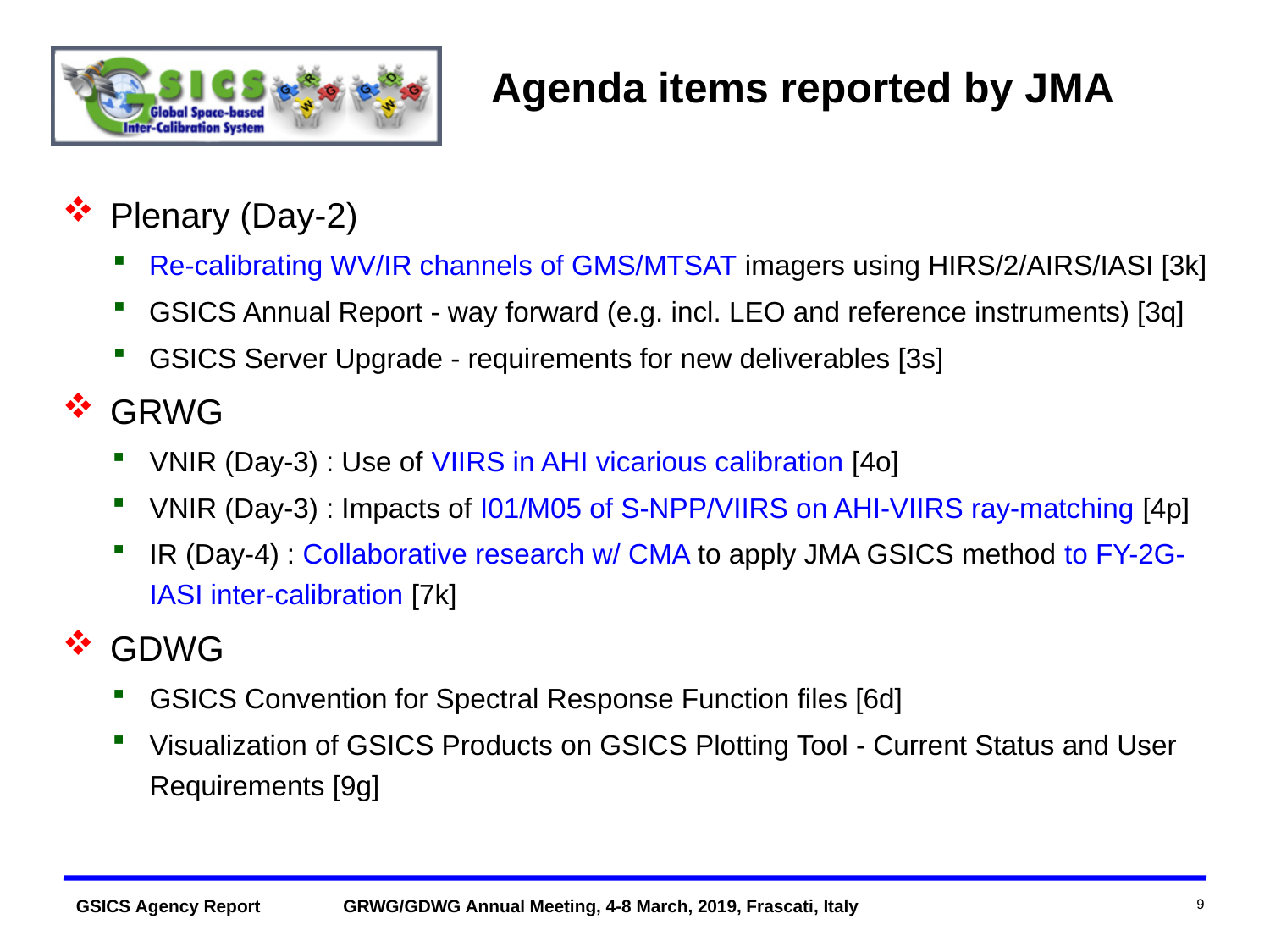

# Agenda items reported by JMA
Plenary (Day-2)
Re-calibrating WV/IR channels of GMS/MTSAT imagers using HIRS/2/AIRS/IASI [3k]
GSICS Annual Report - way forward (e.g. incl. LEO and reference instruments) [3q]
GSICS Server Upgrade - requirements for new deliverables [3s]
GRWG
VNIR (Day-3) : Use of VIIRS in AHI vicarious calibration [4o]
VNIR (Day-3) : Impacts of I01/M05 of S-NPP/VIIRS on AHI-VIIRS ray-matching [4p]
IR (Day-4) : Collaborative research w/ CMA to apply JMA GSICS method to FY-2G-IASI inter-calibration [7k]
GDWG
GSICS Convention for Spectral Response Function files [6d]
Visualization of GSICS Products on GSICS Plotting Tool - Current Status and User Requirements [9g]
9